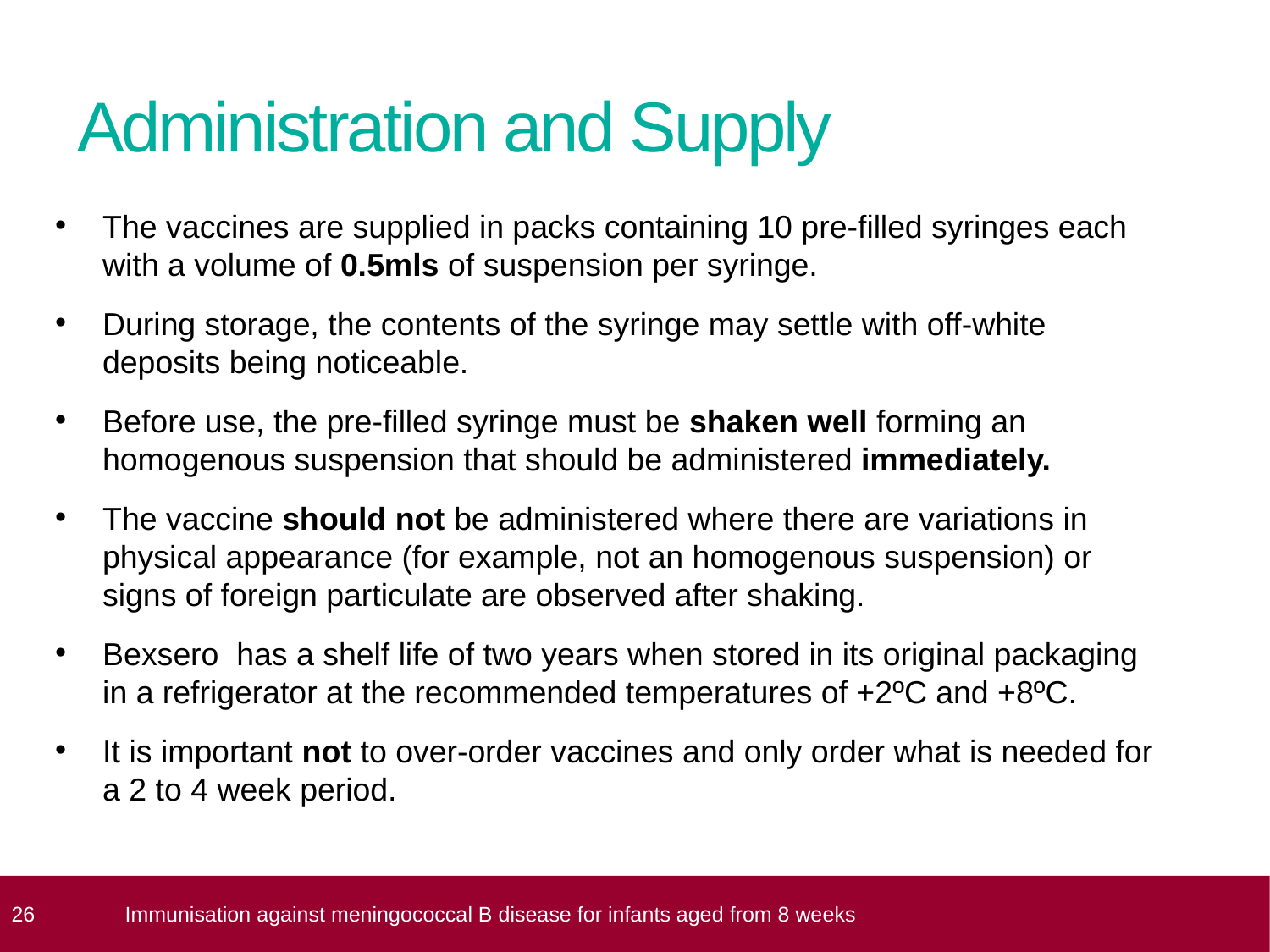

# Administration and Supply
The vaccines are supplied in packs containing 10 pre-filled syringes each with a volume of 0.5mls of suspension per syringe.
During storage, the contents of the syringe may settle with off-white deposits being noticeable.
Before use, the pre-filled syringe must be shaken well forming an homogenous suspension that should be administered immediately.
The vaccine should not be administered where there are variations in physical appearance (for example, not an homogenous suspension) or signs of foreign particulate are observed after shaking.
Bexsero  has a shelf life of two years when stored in its original packaging in a refrigerator at the recommended temperatures of +2ºC and +8ºC.
It is important not to over-order vaccines and only order what is needed for a 2 to 4 week period.

  26
Immunisation against meningococcal B disease for infants aged from 8 weeks